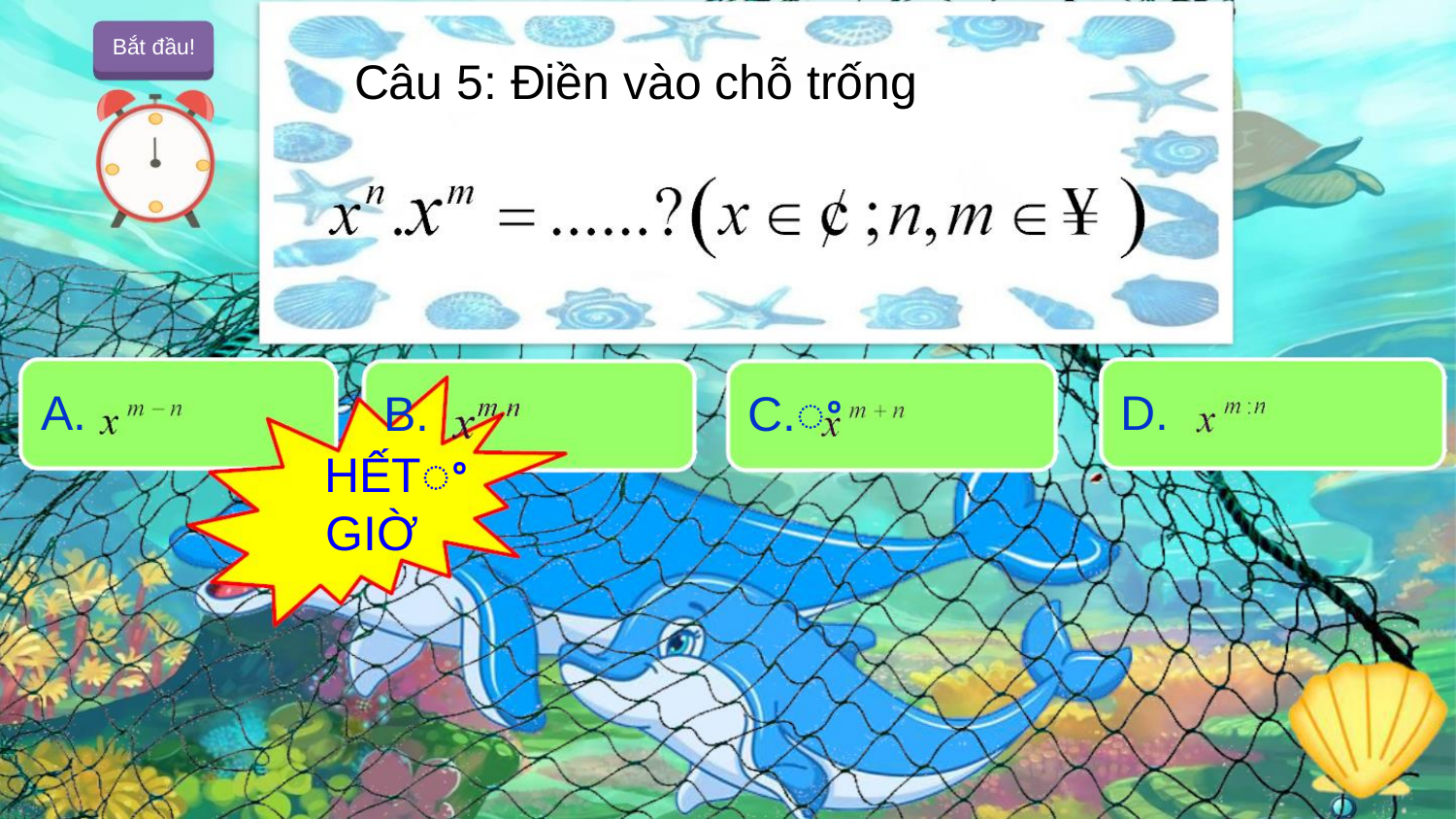

Bắt đầu!
Câu 5: Điền vào chỗ trống
A.
D.
B.
HẾTꢀ
GIỜ
C.ꢀ